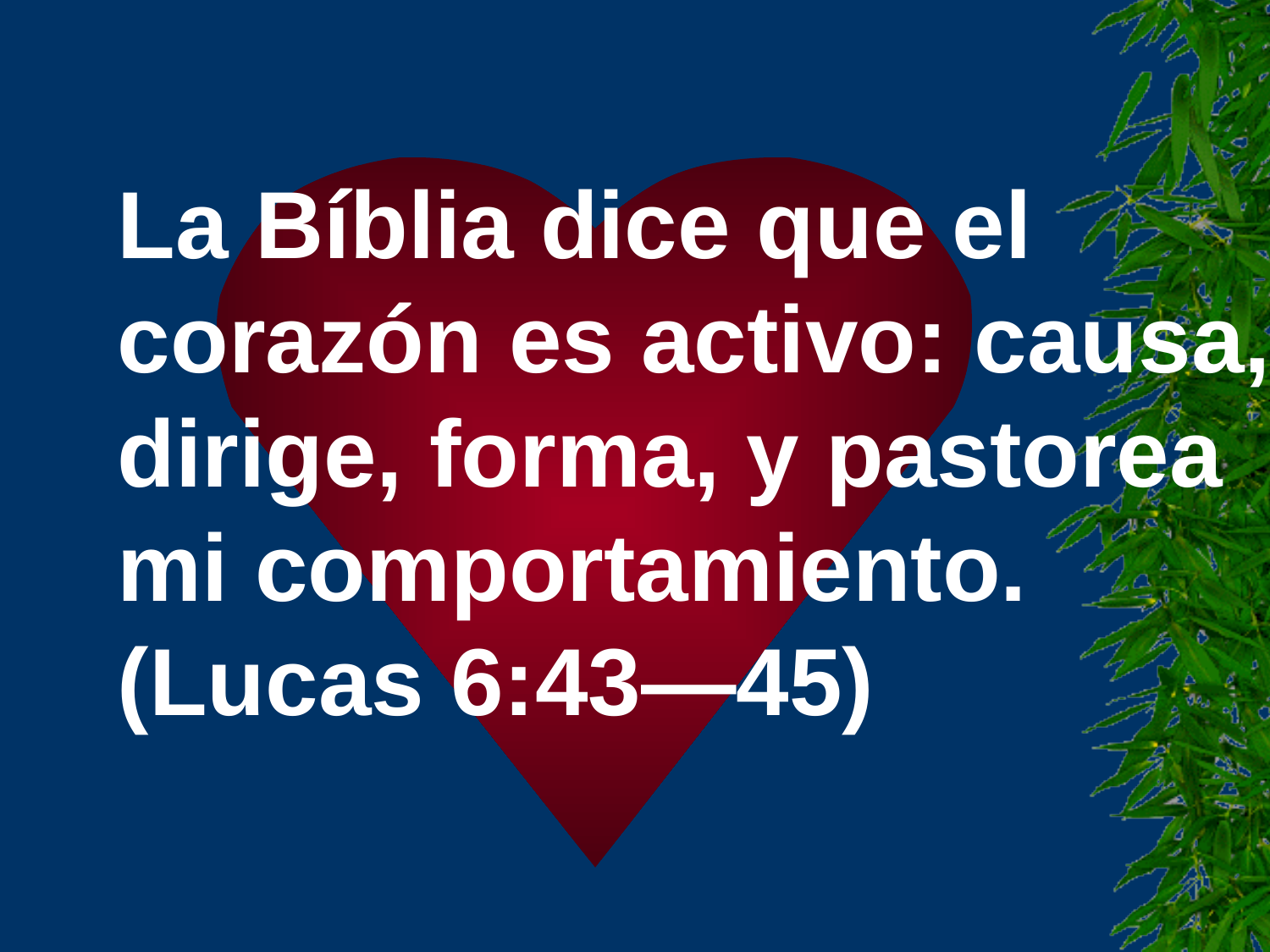

La Bíblia dice que el
corazón es activo: causa,
dirige, forma, y pastorea
mi comportamiento.
(Lucas 6:43—45)